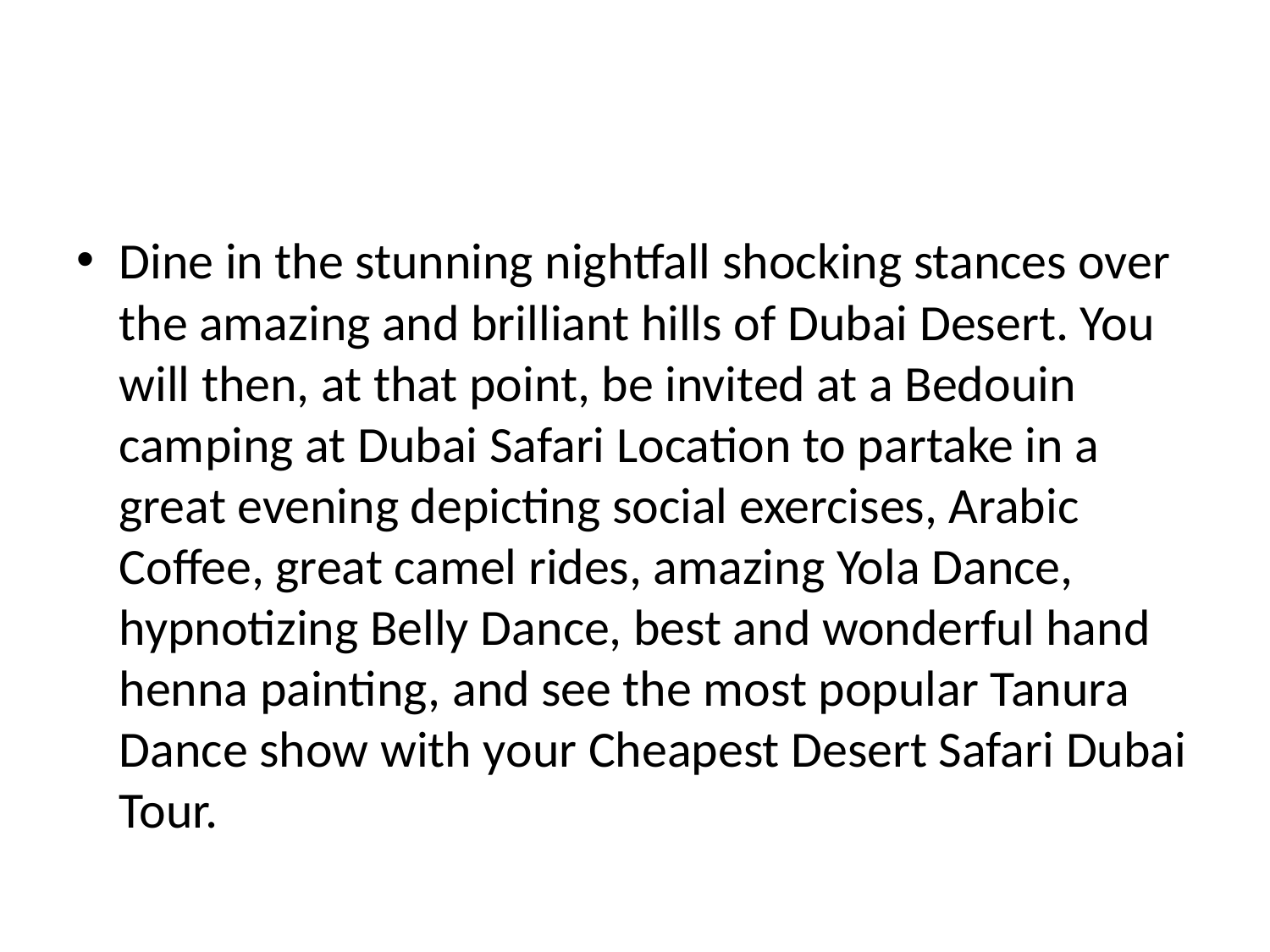

#
Dine in the stunning nightfall shocking stances over the amazing and brilliant hills of Dubai Desert. You will then, at that point, be invited at a Bedouin camping at Dubai Safari Location to partake in a great evening depicting social exercises, Arabic Coffee, great camel rides, amazing Yola Dance, hypnotizing Belly Dance, best and wonderful hand henna painting, and see the most popular Tanura Dance show with your Cheapest Desert Safari Dubai Tour.